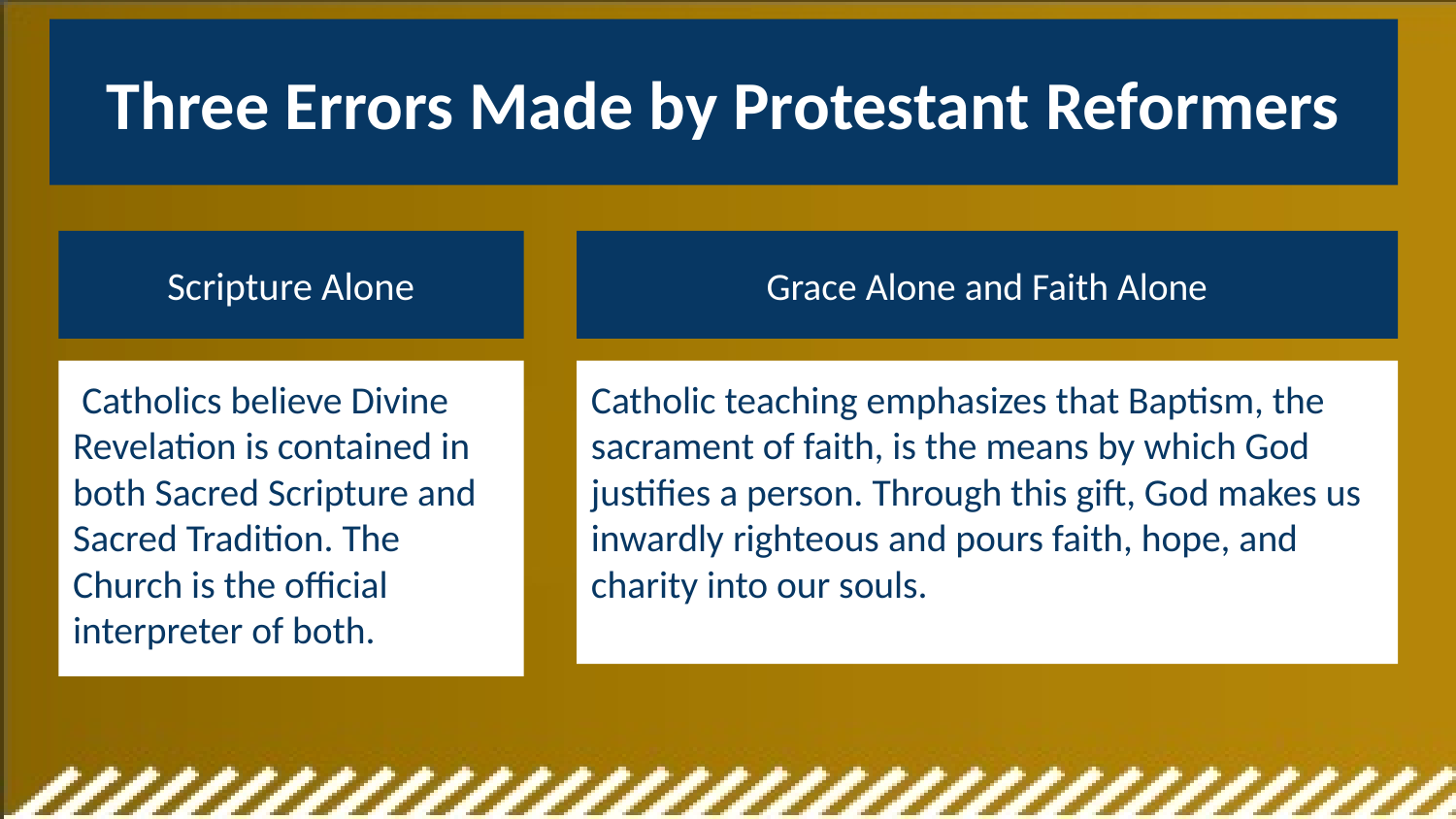

# Three Errors Made by Protestant Reformers
Scripture Alone
Grace Alone and Faith Alone
 Catholics believe Divine Revelation is contained in both Sacred Scripture and Sacred Tradition. The Church is the official interpreter of both.

Catholic teaching emphasizes that Baptism, the sacrament of faith, is the means by which God justifies a person. Through this gift, God makes us inwardly righteous and pours faith, hope, and charity into our souls.